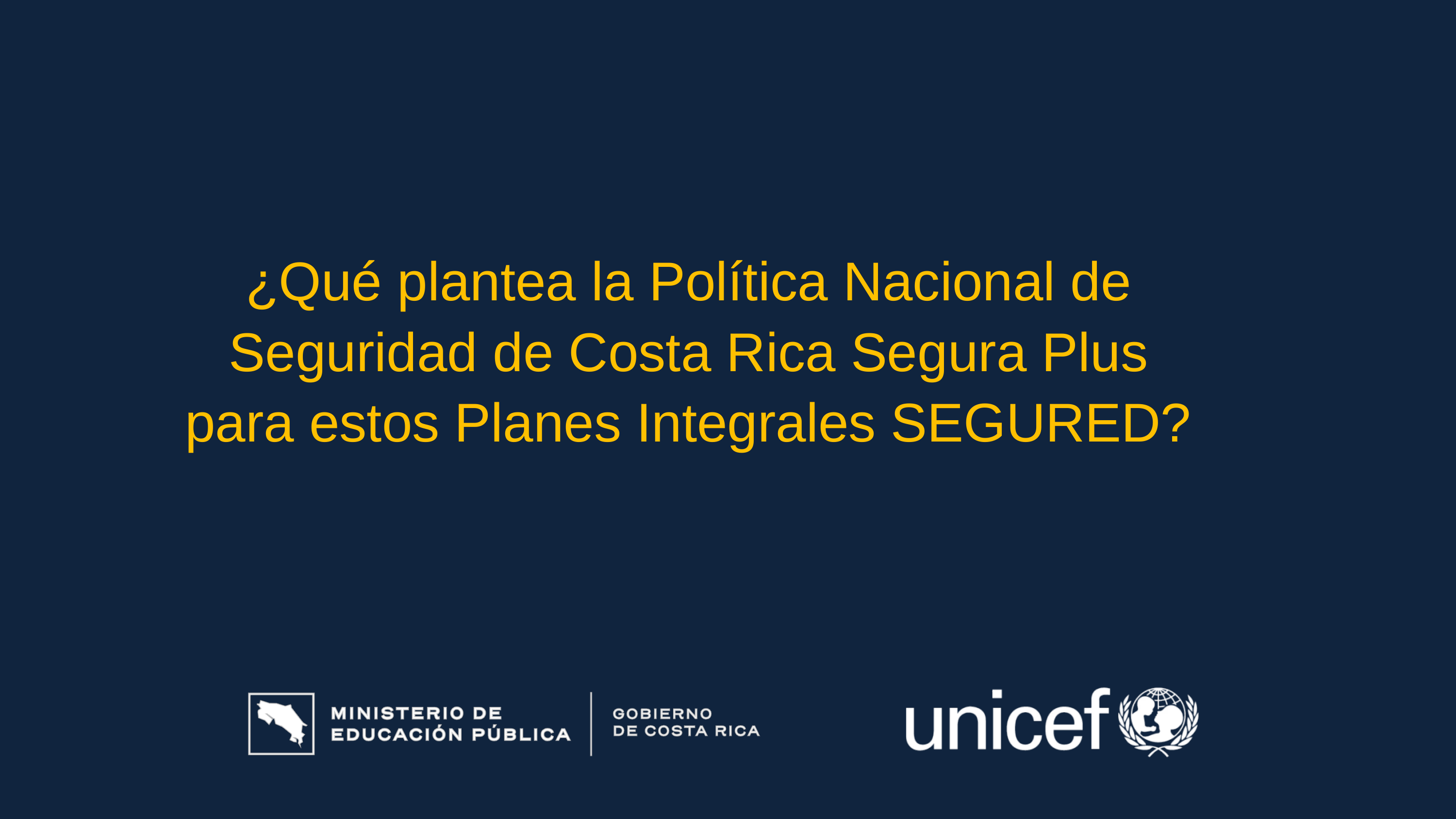

¿Qué plantea la Política Nacional de Seguridad de Costa Rica Segura Plus
para estos Planes Integrales SEGURED?